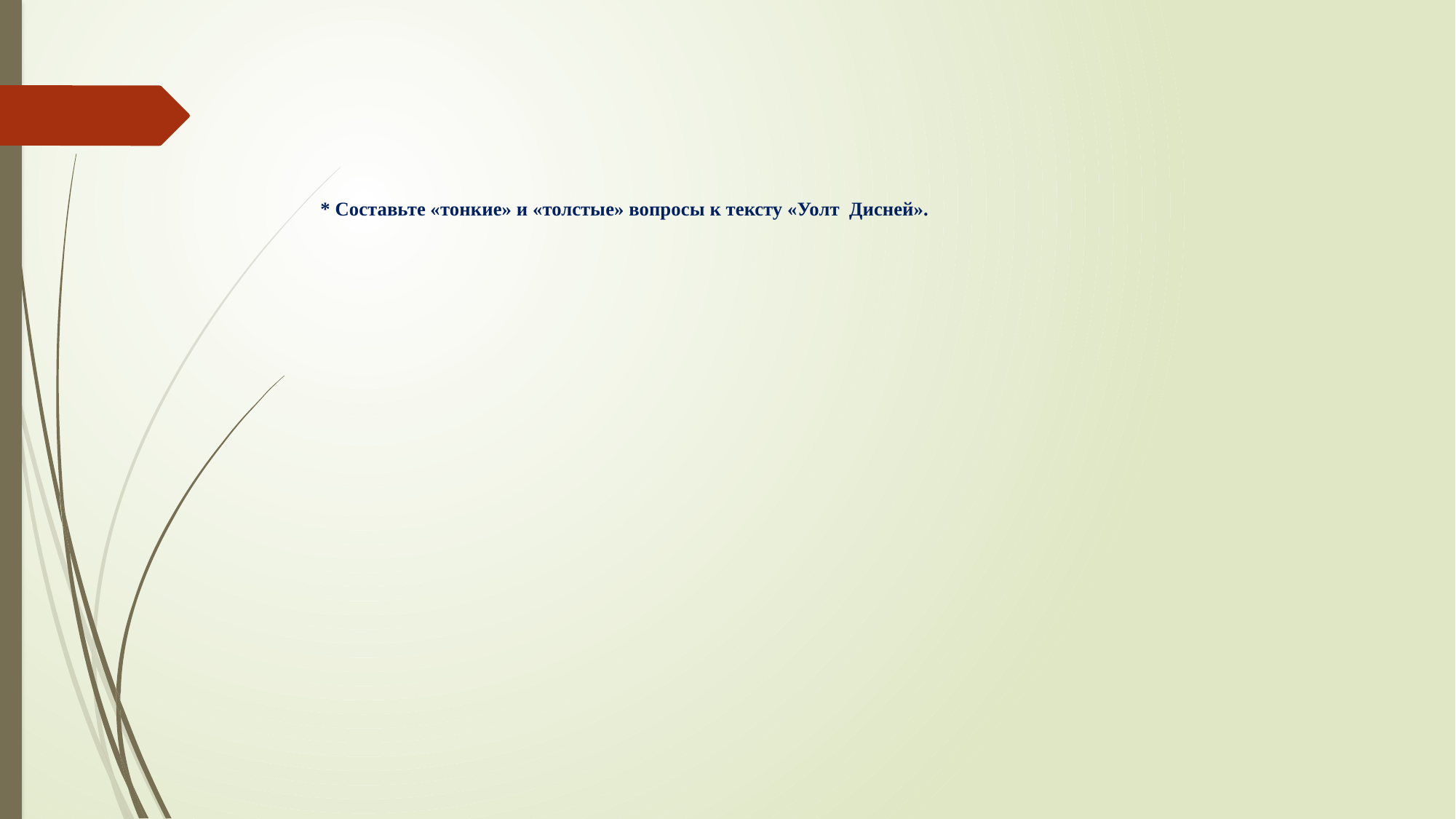

# * Составьте «тонкие» и «толстые» вопросы к тексту «Уолт  Дисней».